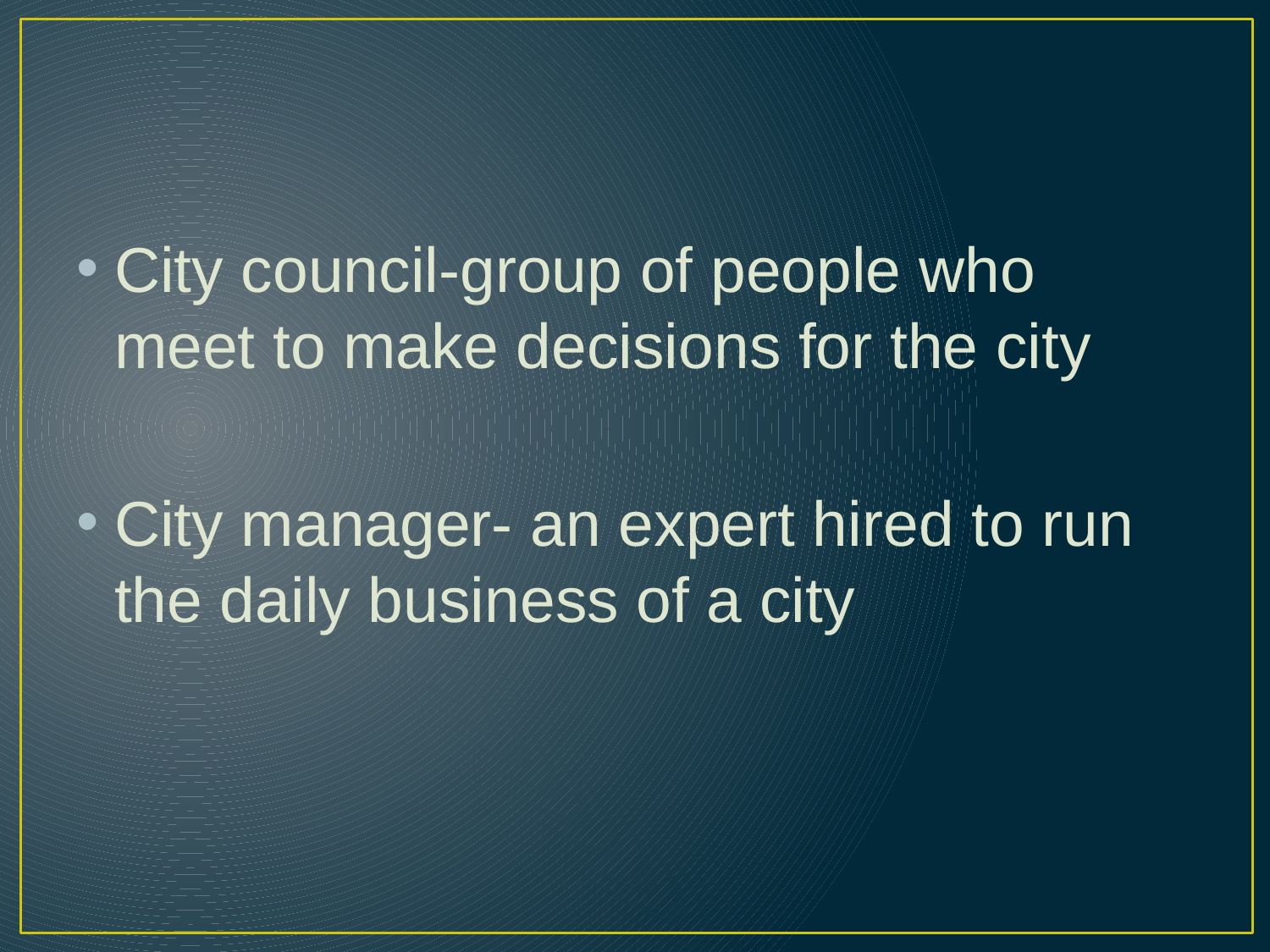

#
City council-group of people who meet to make decisions for the city

City manager- an expert hired to run the daily business of a city